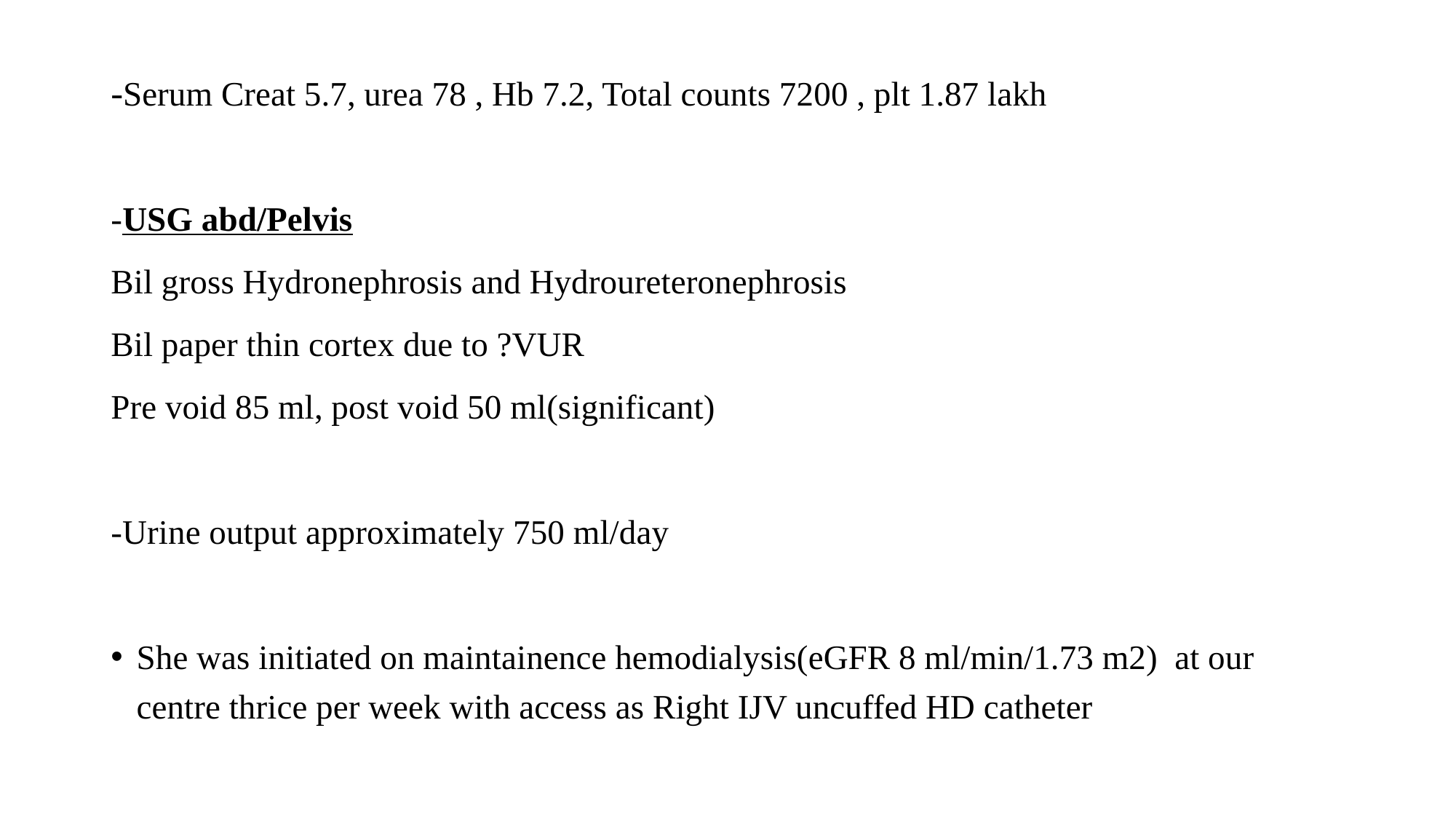

#
-Serum Creat 5.7, urea 78 , Hb 7.2, Total counts 7200 , plt 1.87 lakh

-USG abd/Pelvis
Bil gross Hydronephrosis and Hydroureteronephrosis
Bil paper thin cortex due to ?VUR
Pre void 85 ml, post void 50 ml(significant)

-Urine output approximately 750 ml/day

She was initiated on maintainence hemodialysis(eGFR 8 ml/min/1.73 m2)  at our centre thrice per week with access as Right IJV uncuffed HD catheter